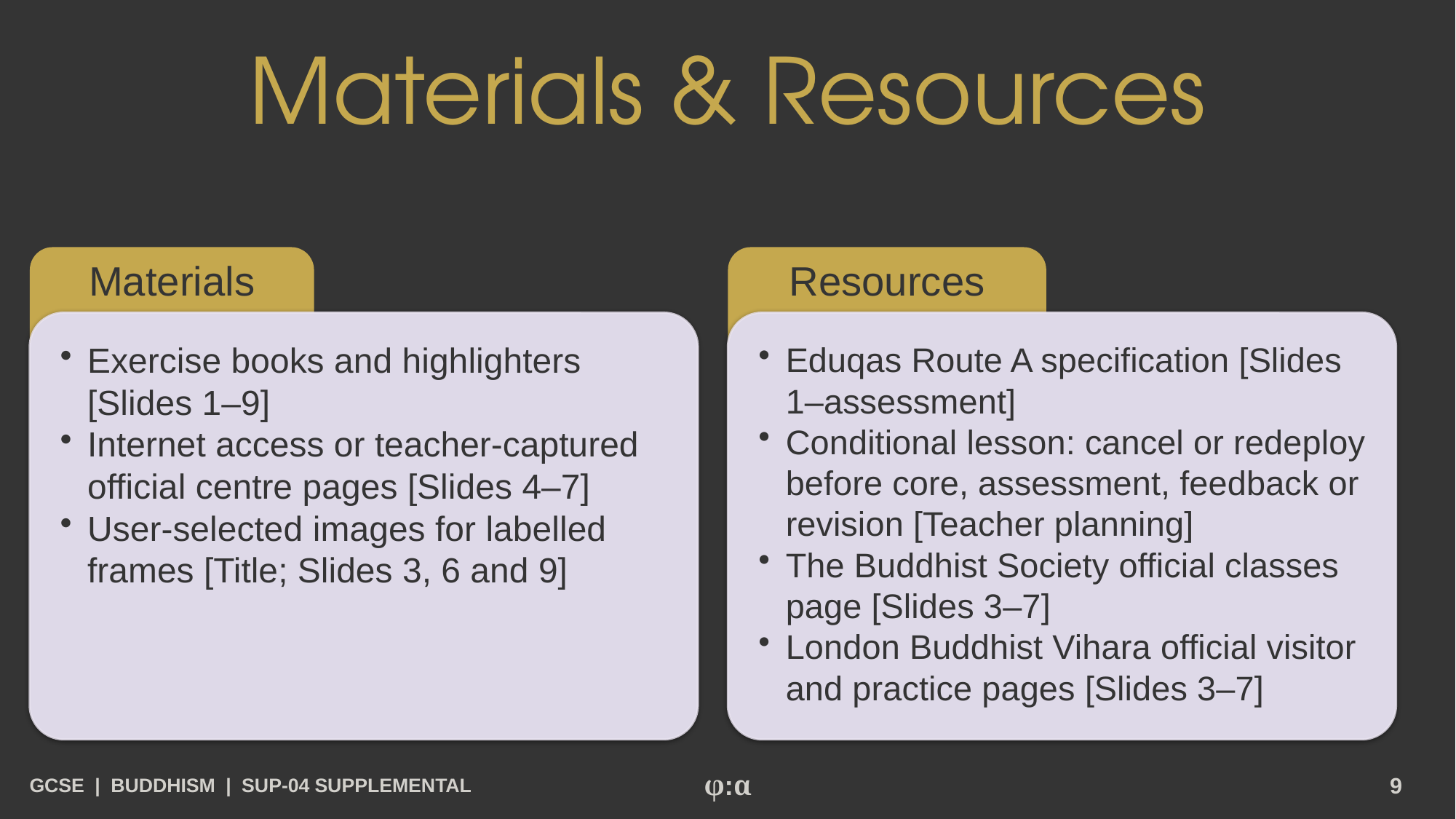

# Materials & Resources
Materials
Resources
​Exercise books and highlighters [Slides 1–9]
​Internet access or teacher-captured official centre pages [Slides 4–7]
​User-selected images for labelled frames [Title; Slides 3, 6 and 9]
​Eduqas Route A specification [Slides 1–assessment]
​Conditional lesson: cancel or redeploy before core, assessment, feedback or revision [Teacher planning]
​The Buddhist Society official classes page [Slides 3–7]
​London Buddhist Vihara official visitor and practice pages [Slides 3–7]
GCSE  |  BUDDHISM  |  SUP-04 SUPPLEMENTAL
φ:α
9